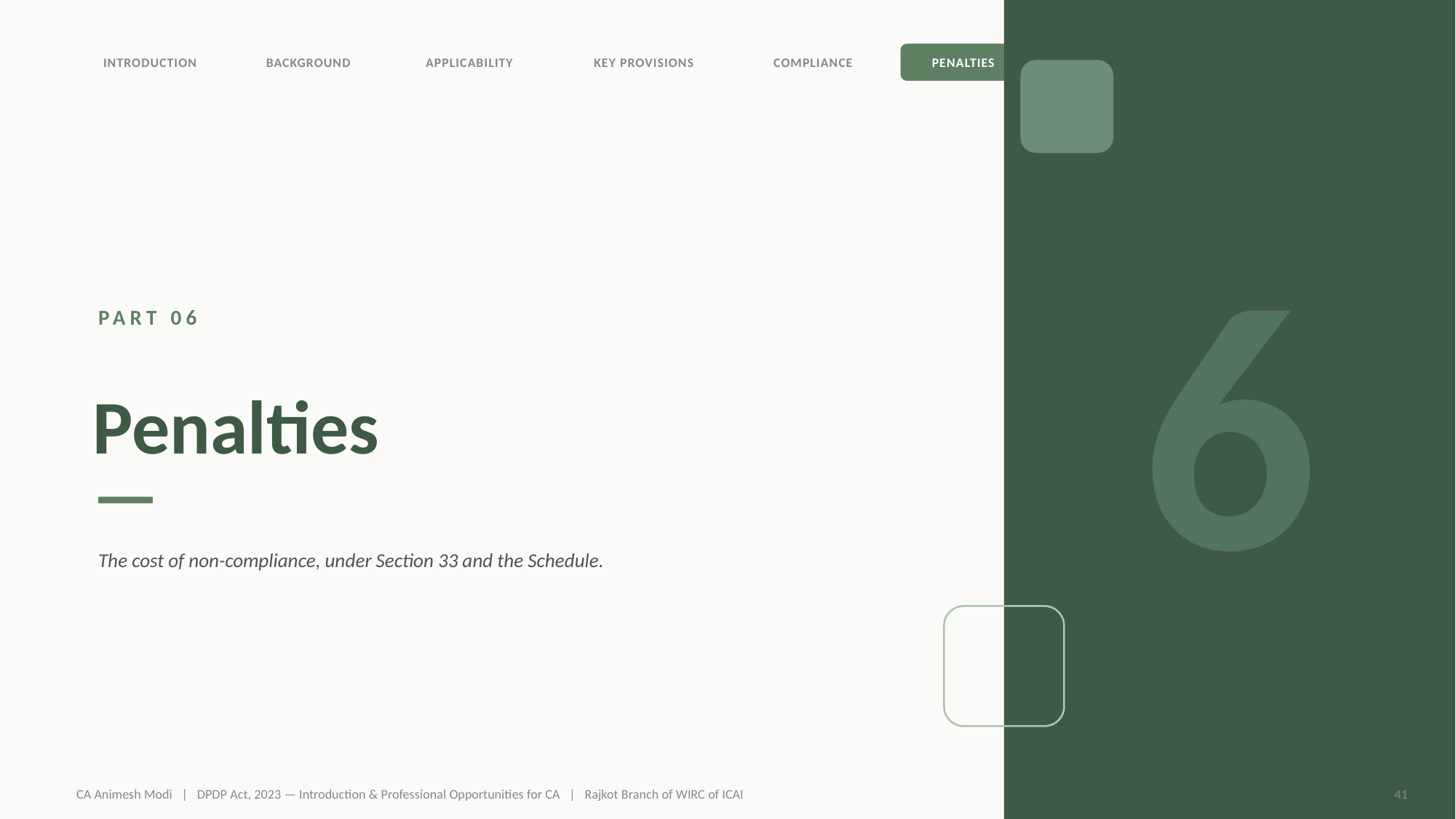

6
INTRODUCTION
BACKGROUND
APPLICABILITY
KEY PROVISIONS
COMPLIANCE

PENALTIES
IMPACT

PART 06
Penalties

The cost of non-compliance, under Section 33 and the Schedule.

CA Animesh Modi   |   DPDP Act, 2023 — Introduction & Professional Opportunities for CA   |   Rajkot Branch of WIRC of ICAI
41